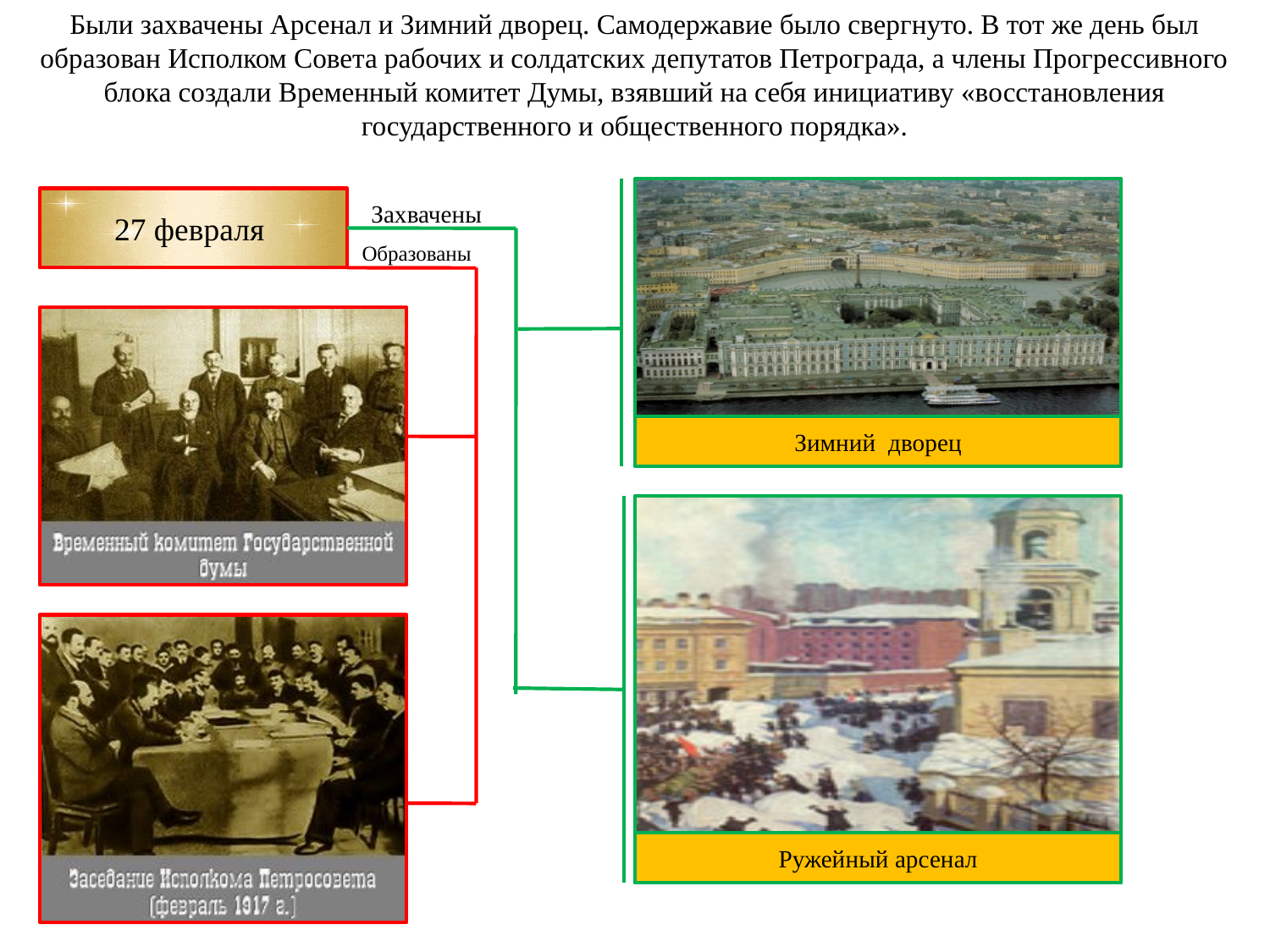

Были захвачены Арсенал и Зимний дворец. Самодержавие было свергнуто. В тот же день был образован Исполком Совета рабочих и солдатских депутатов Петрограда, а члены Прогрессивного блока создали Временный комитет Думы, взявший на себя инициативу «восстановления государственного и общественного порядка».

27 февраля
Захвачены
Образованы

Зимний  дворец

Ружейный арсенал